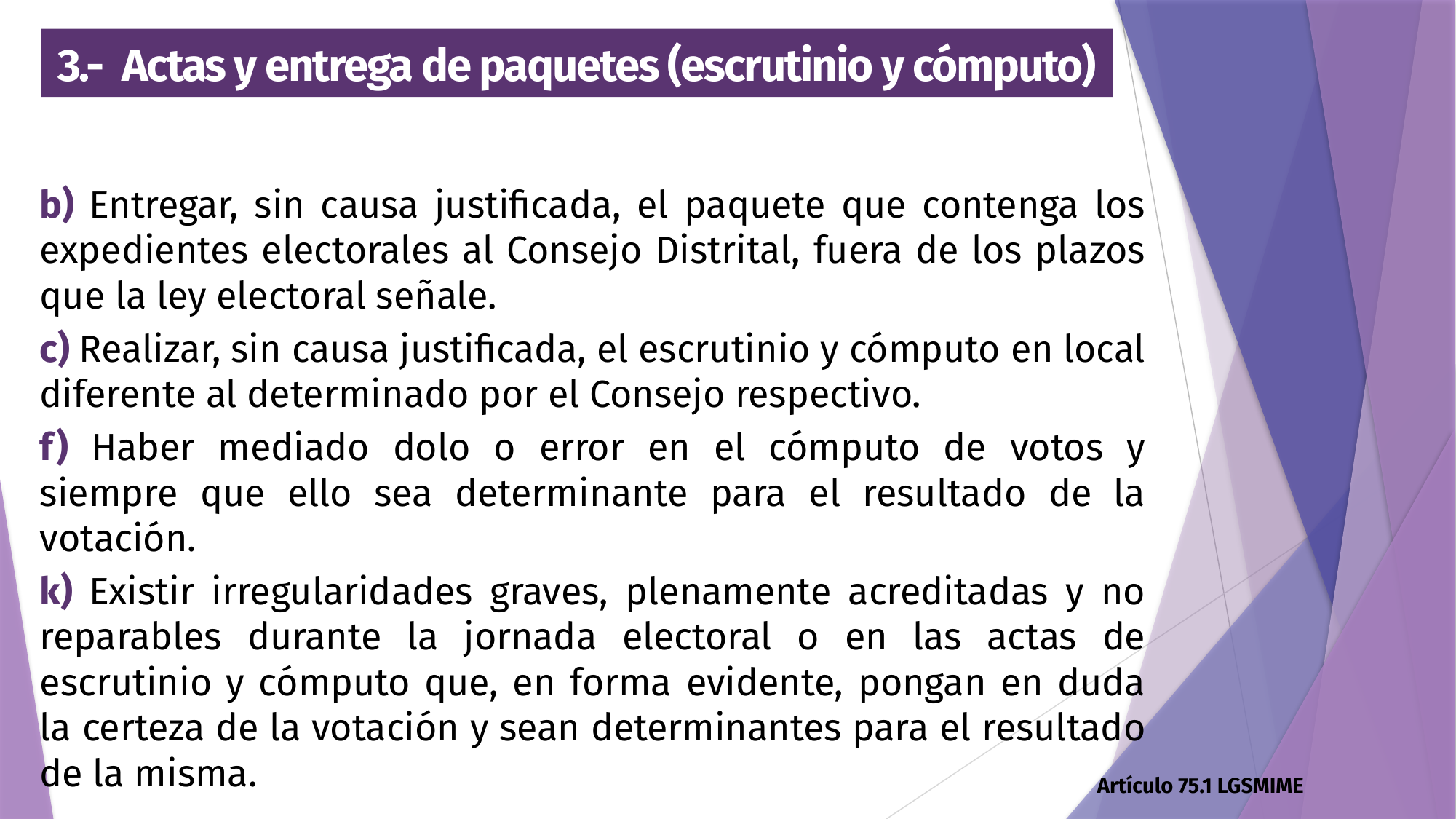

3.-  Actas y entrega de paquetes (escrutinio y cómputo)
b) Entregar, sin causa justificada, el paquete que contenga los expedientes electorales al Consejo Distrital, fuera de los plazos que la ley electoral señale.
c) Realizar, sin causa justificada, el escrutinio y cómputo en local diferente al determinado por el Consejo respectivo.
f) Haber mediado dolo o error en el cómputo de votos y siempre que ello sea determinante para el resultado de la votación.
k) Existir irregularidades graves, plenamente acreditadas y no reparables durante la jornada electoral o en las actas de escrutinio y cómputo que, en forma evidente, pongan en duda la certeza de la votación y sean determinantes para el resultado de la misma.

Artículo 75.1 LGSMIME